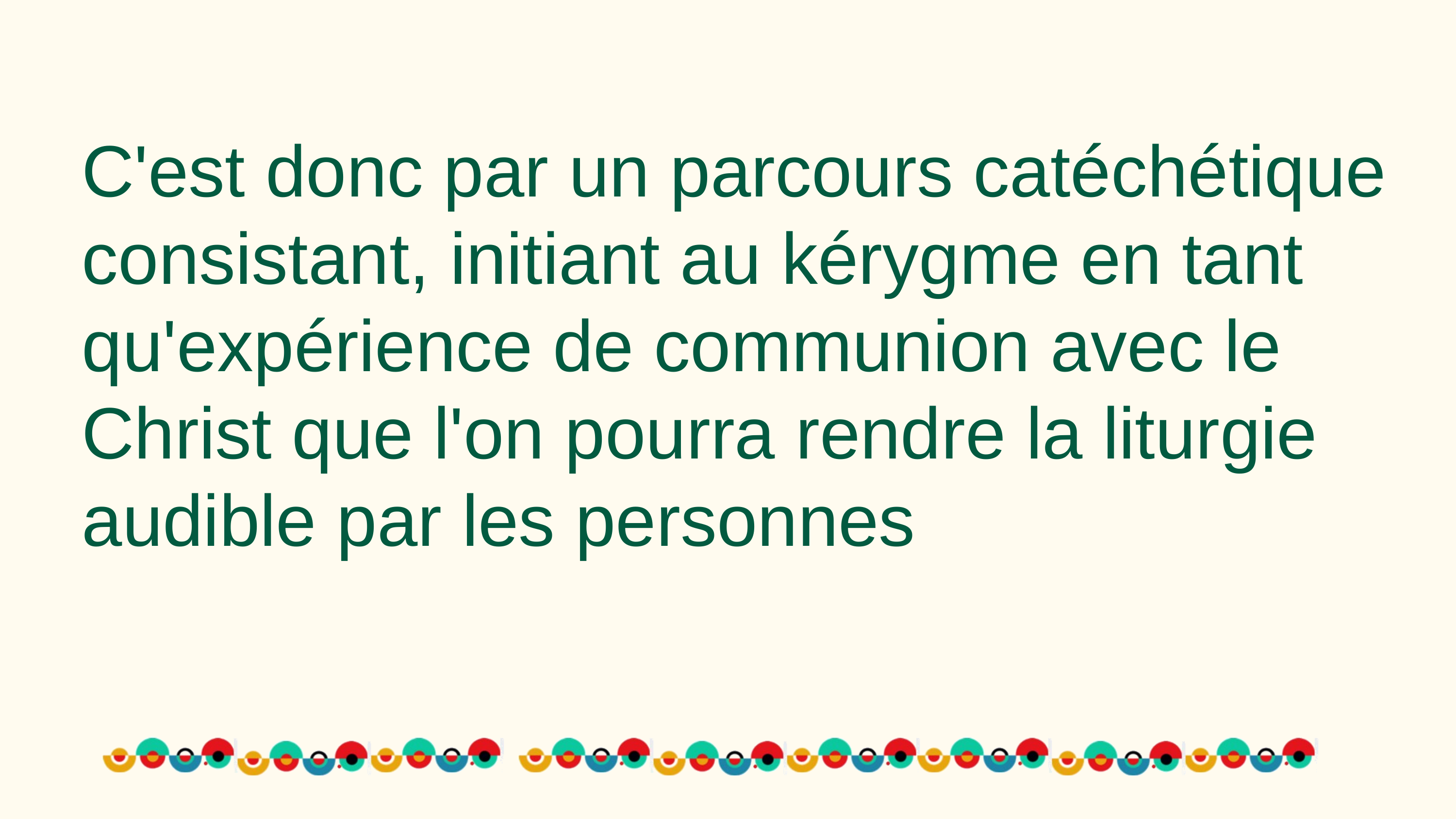

C'est donc par un parcours catéchétique consistant, initiant au kérygme en tant qu'expérience de communion avec le Christ que l'on pourra rendre la liturgie audible par les personnes